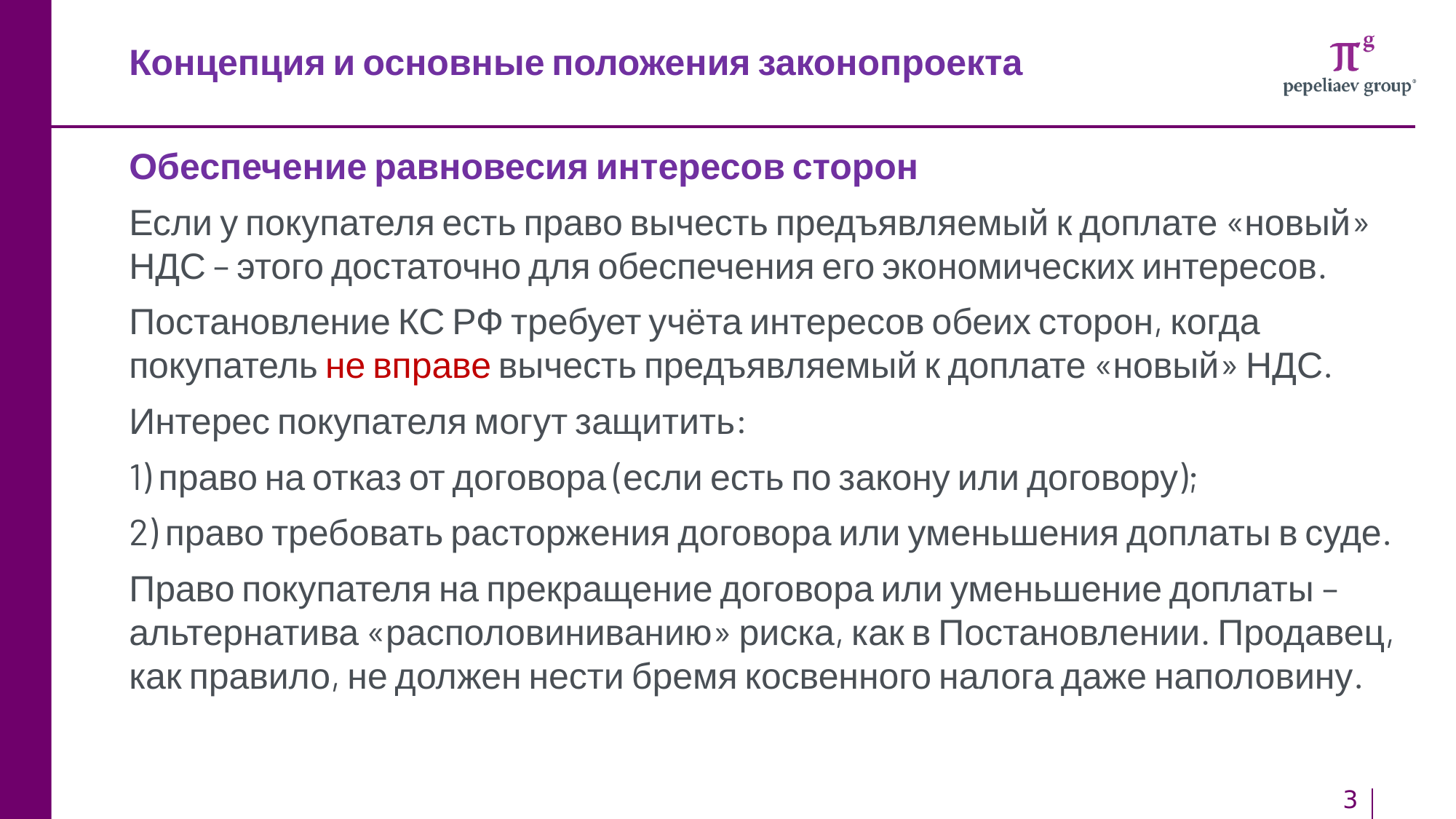

# Концепция и основные положения законопроекта
Обеспечение равновесия интересов сторон
Если у покупателя есть право вычесть предъявляемый к доплате «новый» НДС – этого достаточно для обеспечения его экономических интересов.
Постановление КС РФ требует учёта интересов обеих сторон, когда покупатель не вправе вычесть предъявляемый к доплате «новый» НДС.
Интерес покупателя могут защитить:
1) право на отказ от договора (если есть по закону или договору);
2) право требовать расторжения договора или уменьшения доплаты в суде.
Право покупателя на прекращение договора или уменьшение доплаты – альтернатива «располовиниванию» риска, как в Постановлении. Продавец, как правило, не должен нести бремя косвенного налога даже наполовину.